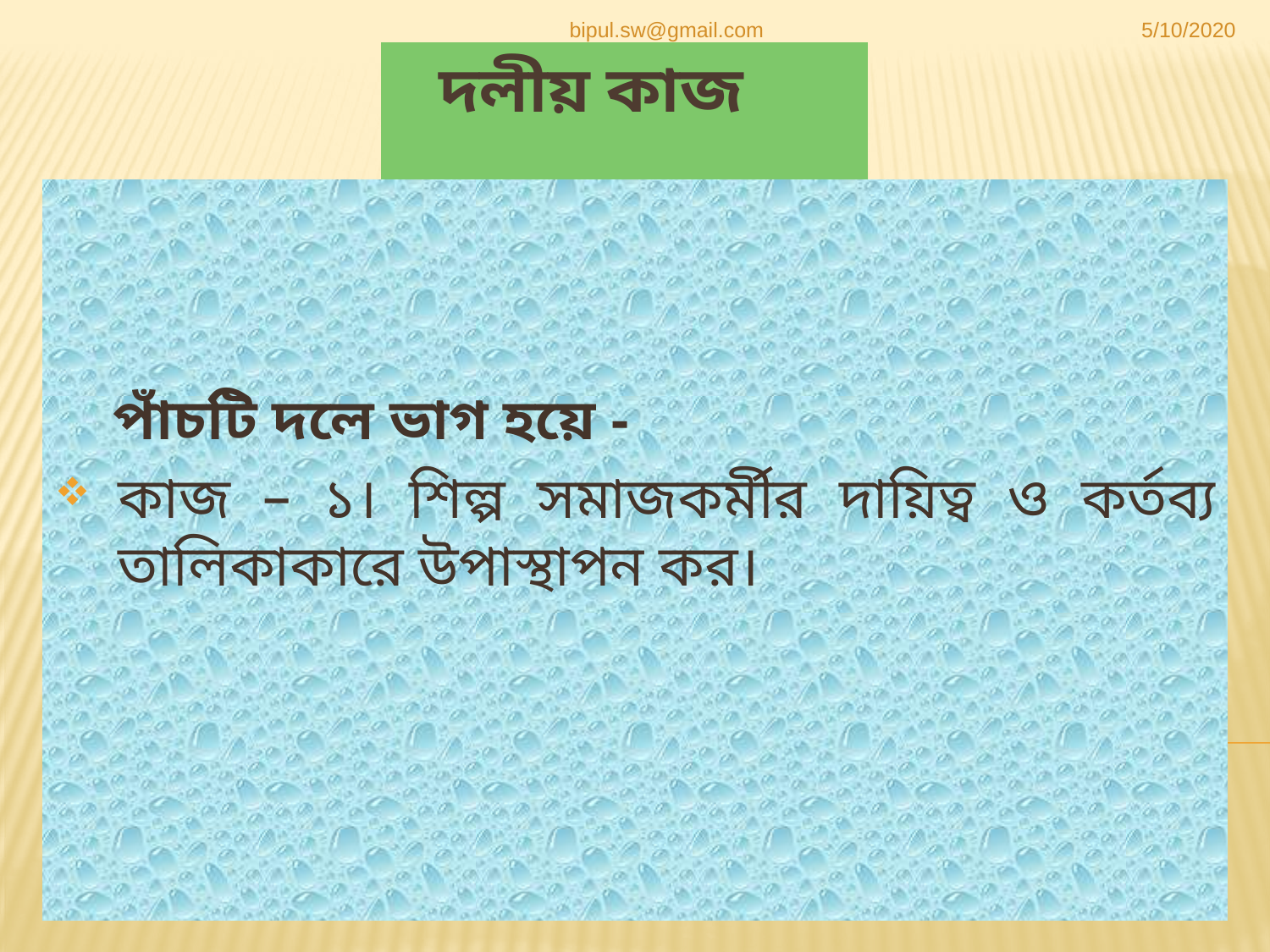

bipul.sw@gmail.com

5/10/2020
# দলীয় কাজ

    পাঁচটি দলে ভাগ হয়ে -
কাজ – ১। শিল্প সমাজকর্মীর দায়িত্ব ও কর্তব্য তালিকাকারে উপাস্থাপন কর।